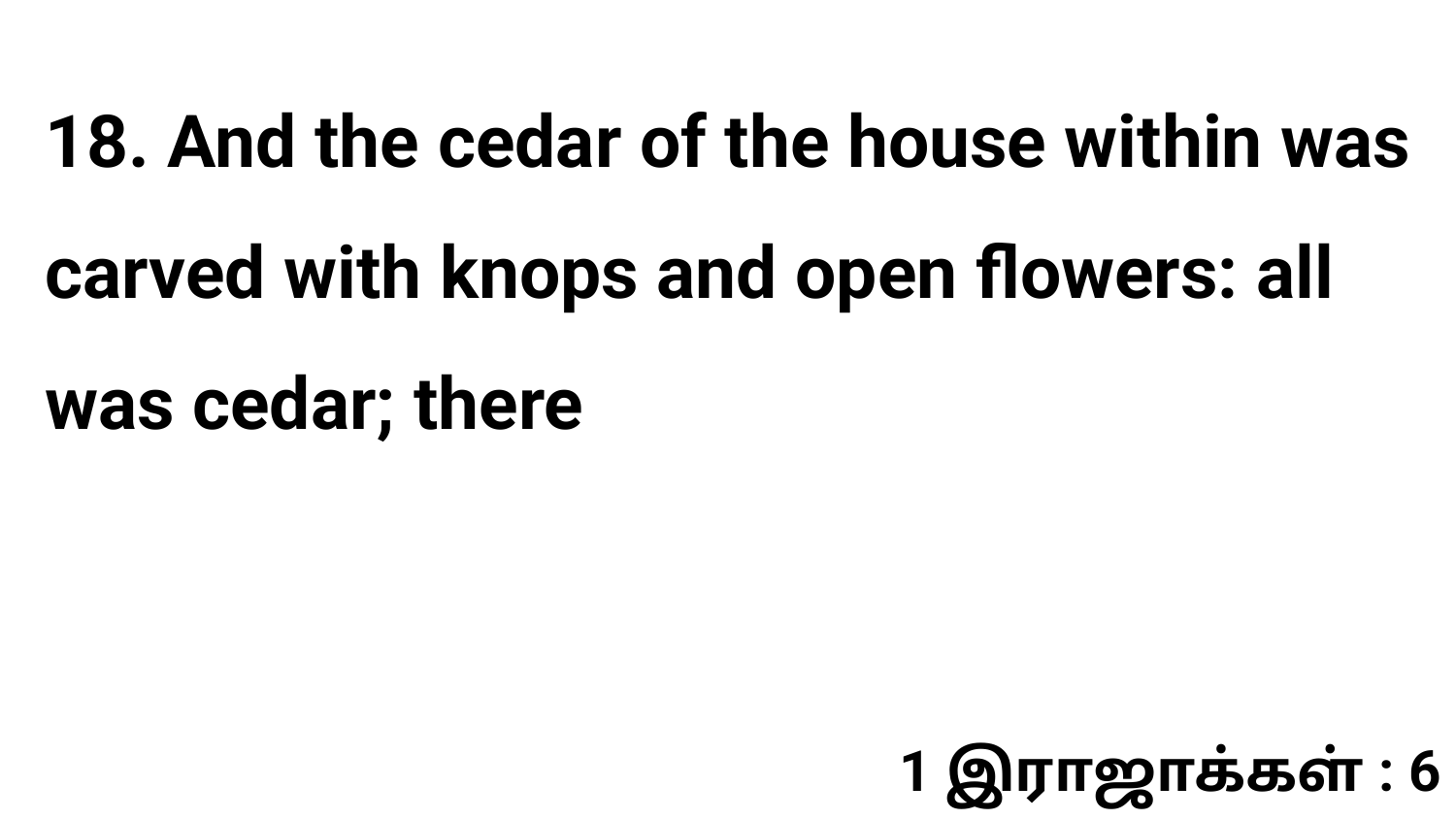

18. And the cedar of the house within was carved with knops and open flowers: all was cedar; there
1 இராஜாக்கள் : 6